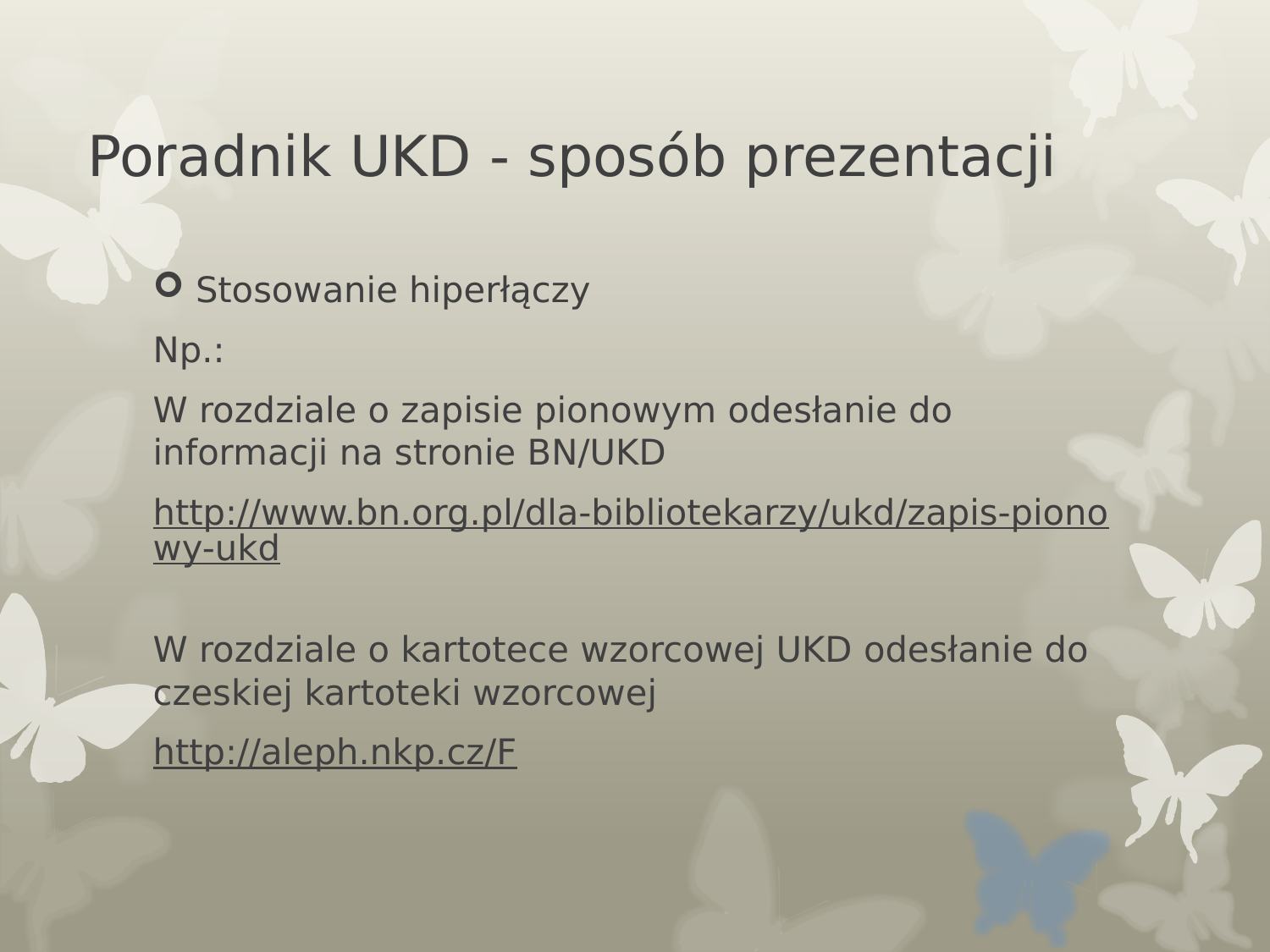

# Poradnik UKD - sposób prezentacji
 Stosowanie hiperłączy
Np.:
W rozdziale o zapisie pionowym odesłanie do informacji na stronie BN/UKD
http://www.bn.org.pl/dla-bibliotekarzy/ukd/zapis-pionowy-ukd
W rozdziale o kartotece wzorcowej UKD odesłanie do czeskiej kartoteki wzorcowej
http://aleph.nkp.cz/F